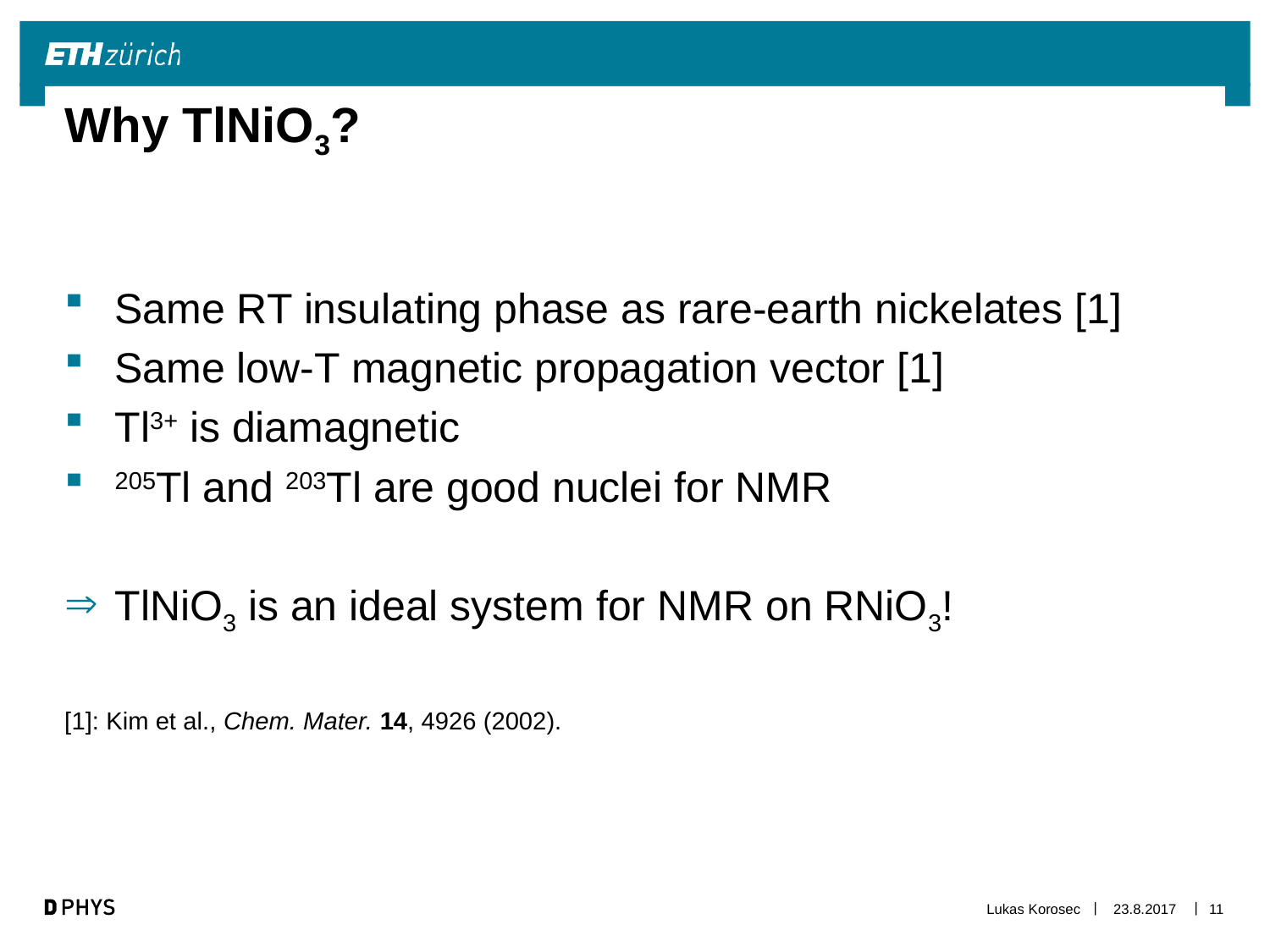

# Why TlNiO3?
Same RT insulating phase as rare-earth nickelates [1]
Same low-T magnetic propagation vector [1]
Tl3+ is diamagnetic
205Tl and 203Tl are good nuclei for NMR

TlNiO3 is an ideal system for NMR on RNiO3!

[1]: Kim et al., Chem. Mater. 14, 4926 (2002).
Lukas Korosec
23.8.2017
11